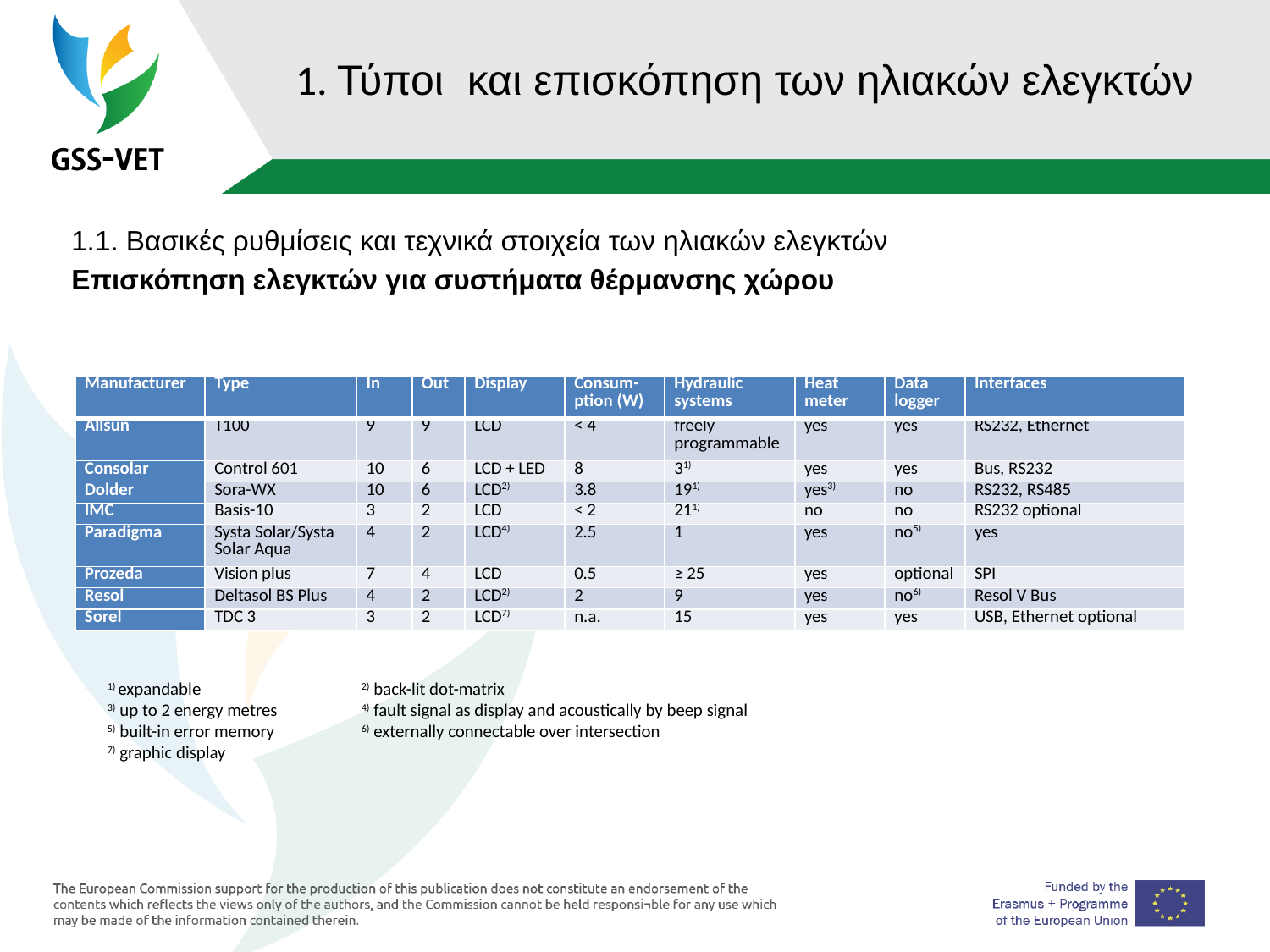

# 1. Τύποι  και επισκόπηση των ηλιακών ελεγκτών
1.1. Βασικές ρυθμίσεις και τεχνικά στοιχεία των ηλιακών ελεγκτών
Επισκόπηση ελεγκτών για συστήματα θέρμανσης χώρου
| Manufacturer | Type | In | Out | Display | Consum-ption (W) | Hydraulic systems | Heat meter | Data logger | Interfaces |
| --- | --- | --- | --- | --- | --- | --- | --- | --- | --- |
| Allsun | T100 | 9 | 9 | LCD | < 4 | freely programmable | yes | yes | RS232, Ethernet |
| Consolar | Control 601 | 10 | 6 | LCD + LED | 8 | 31) | yes | yes | Bus, RS232 |
| Dolder | Sora-WX | 10 | 6 | LCD2) | 3.8 | 191) | yes3) | no | RS232, RS485 |
| IMC | Basis-10 | 3 | 2 | LCD | < 2 | 211) | no | no | RS232 optional |
| Paradigma | Systa Solar/Systa Solar Aqua | 4 | 2 | LCD4) | 2.5 | 1 | yes | no5) | yes |
| Prozeda | Vision plus | 7 | 4 | LCD | 0.5 | ≥ 25 | yes | optional | SPI |
| Resol | Deltasol BS Plus | 4 | 2 | LCD2) | 2 | 9 | yes | no6) | Resol V Bus |
| Sorel | TDC 3 | 3 | 2 | LCD7) | n.a. | 15 | yes | yes | USB, Ethernet optional |
1) expandable		2) back-lit dot-matrix
3) up to 2 energy metres	4) fault signal as display and acoustically by beep signal
5) built-in error memory	6) externally connectable over intersection
7) graphic display